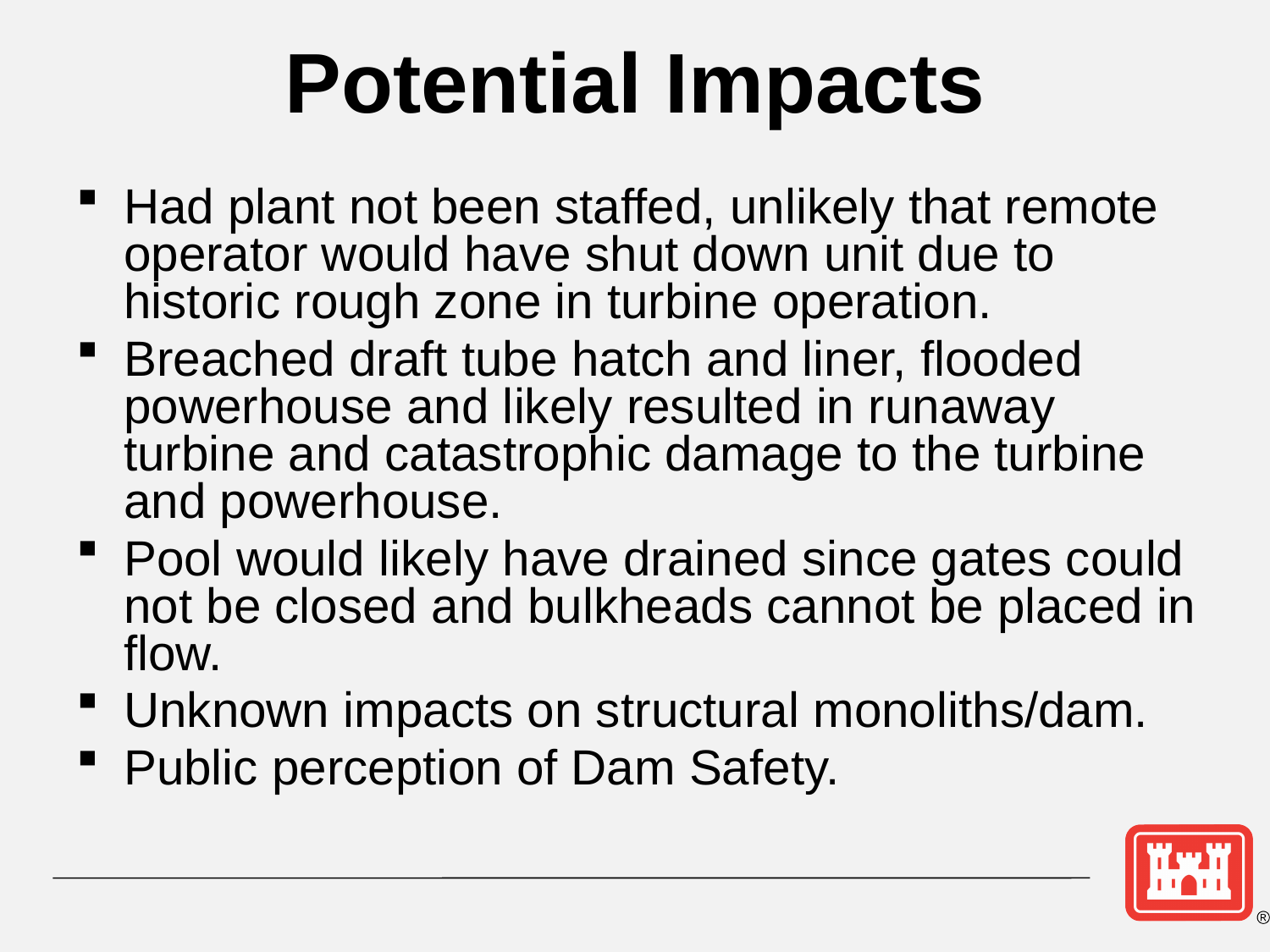

# Potential Impacts
Had plant not been staffed, unlikely that remote operator would have shut down unit due to historic rough zone in turbine operation.
Breached draft tube hatch and liner, flooded powerhouse and likely resulted in runaway turbine and catastrophic damage to the turbine and powerhouse.
Pool would likely have drained since gates could not be closed and bulkheads cannot be placed in flow.
Unknown impacts on structural monoliths/dam.
Public perception of Dam Safety.